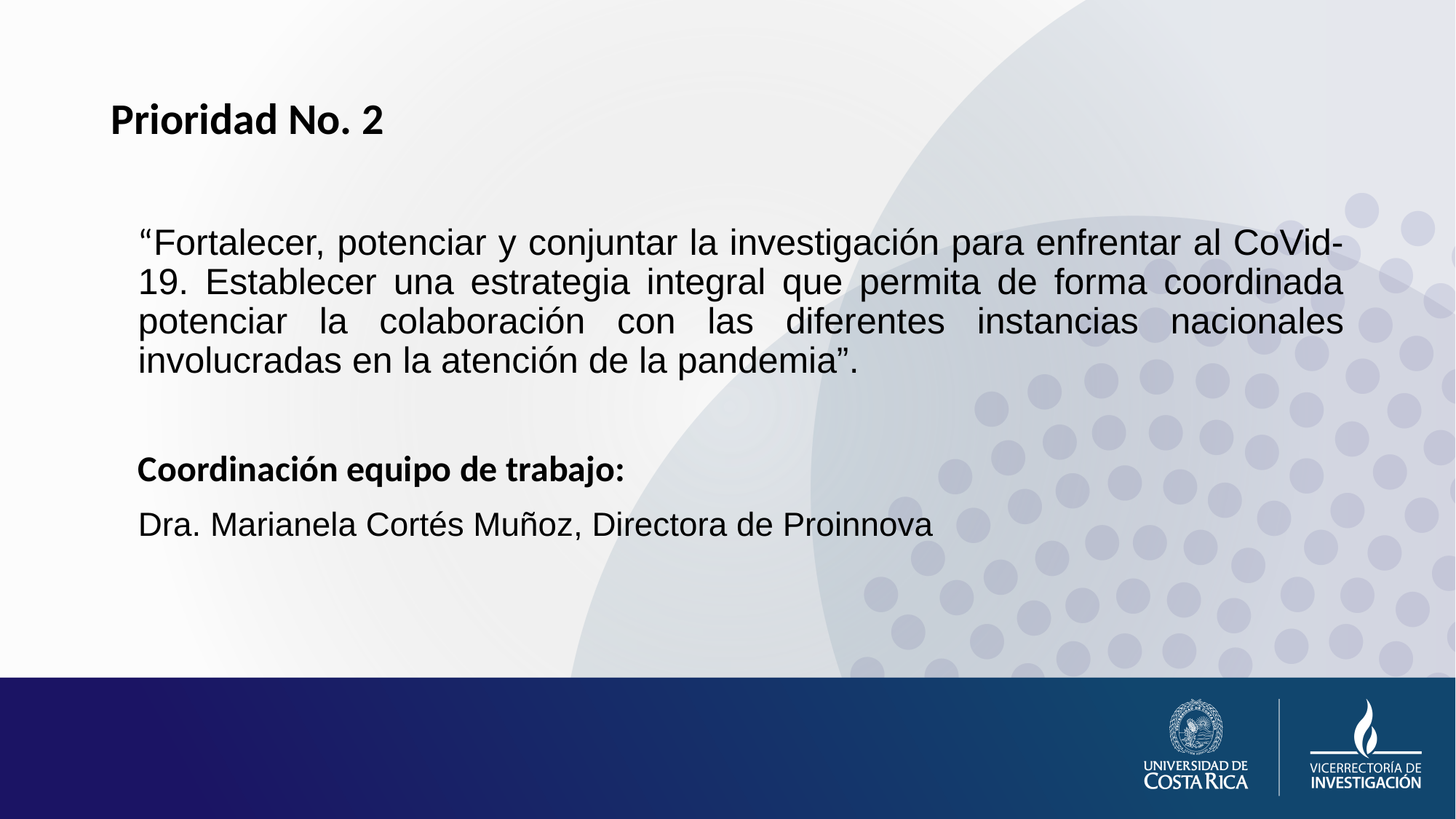

# Prioridad No. 2
	“Fortalecer, potenciar y conjuntar la investigación para enfrentar al CoVid-19. Establecer una estrategia integral que permita de forma coordinada potenciar la colaboración con las diferentes instancias nacionales involucradas en la atención de la pandemia”.

	Coordinación equipo de trabajo:
	Dra. Marianela Cortés Muñoz, Directora de Proinnova